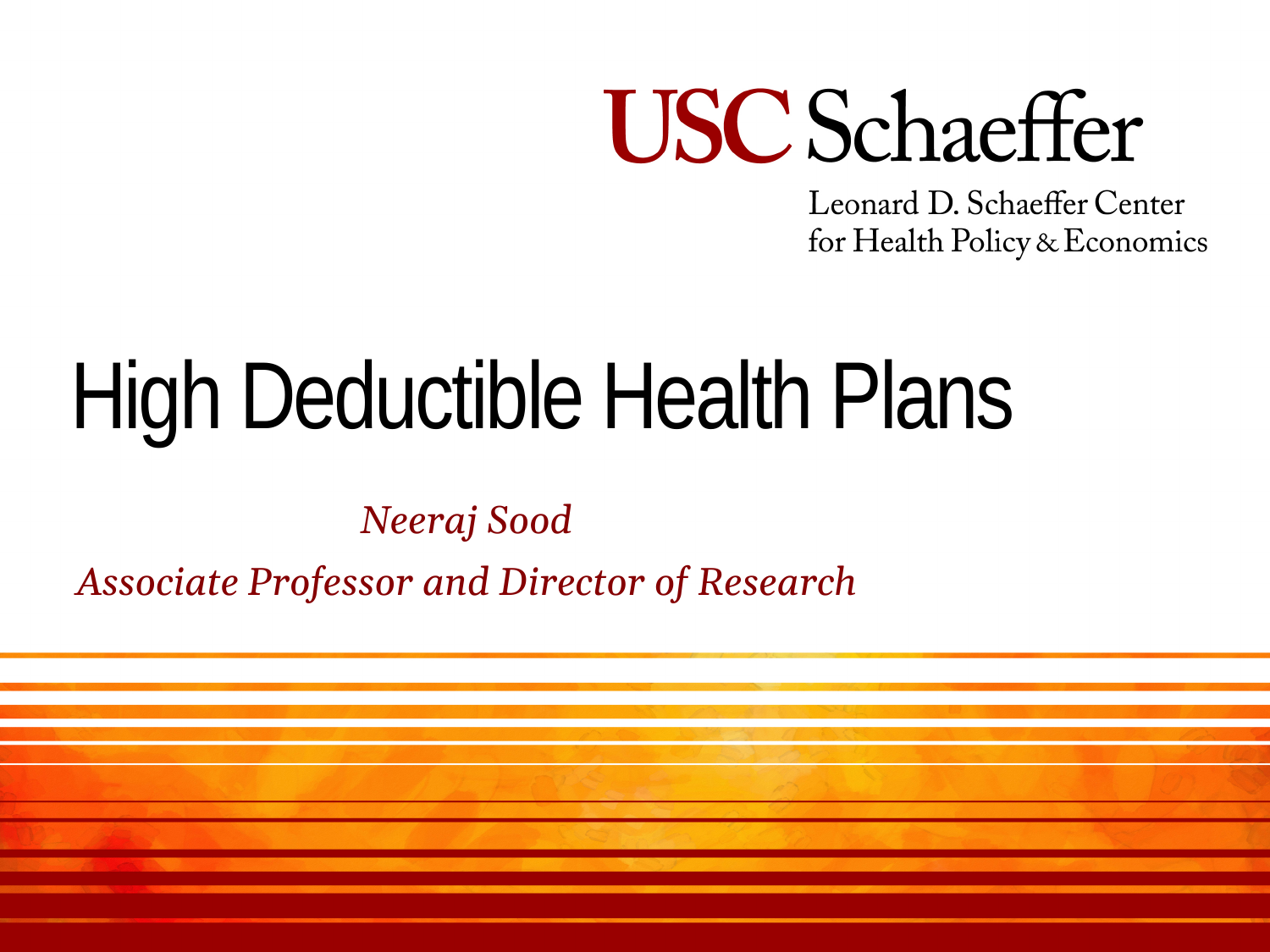

# High Deductible Health Plans
Neeraj Sood
Associate Professor and Director of Research